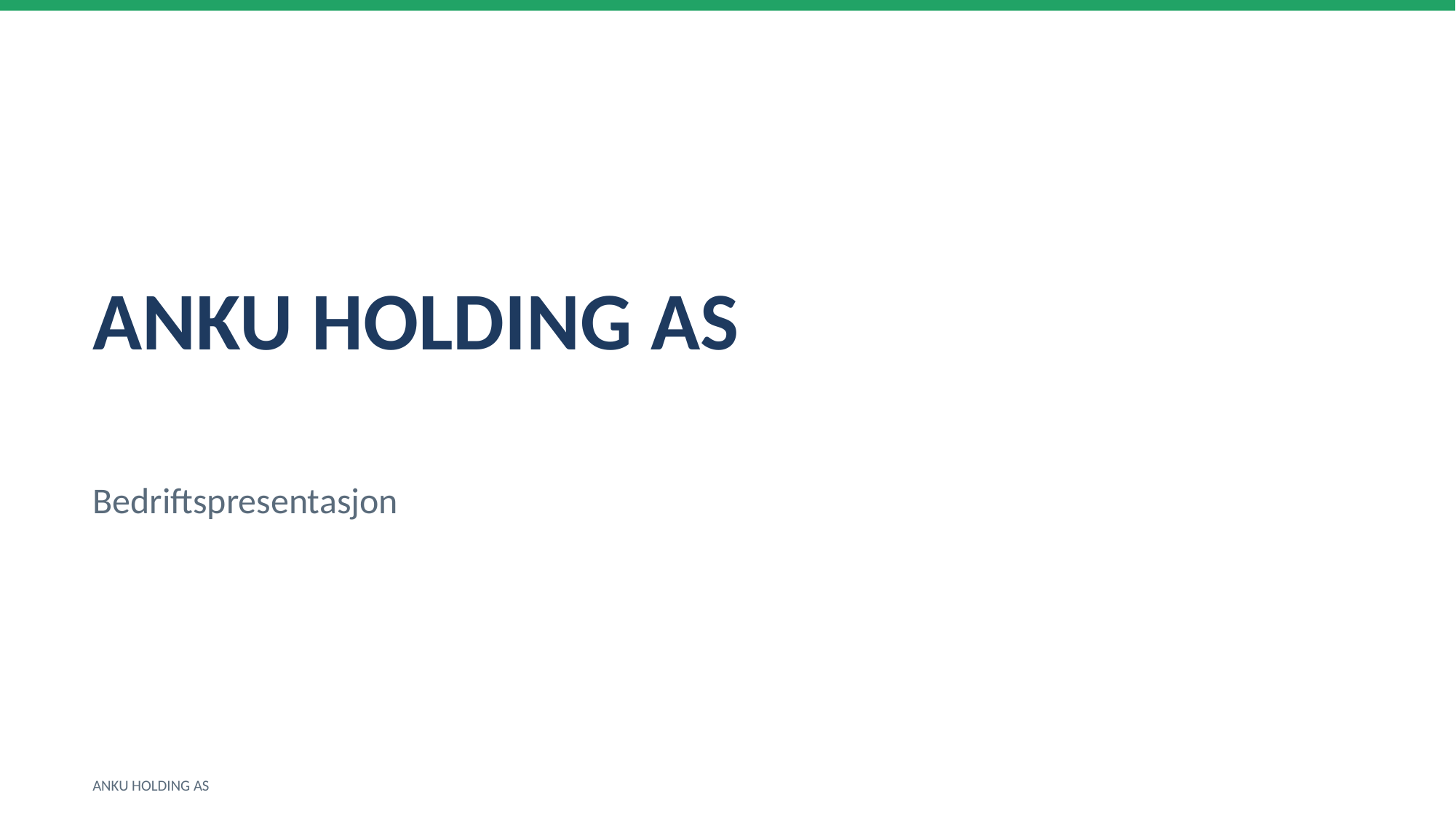

ANKU HOLDING AS
Bedriftspresentasjon
ANKU HOLDING AS